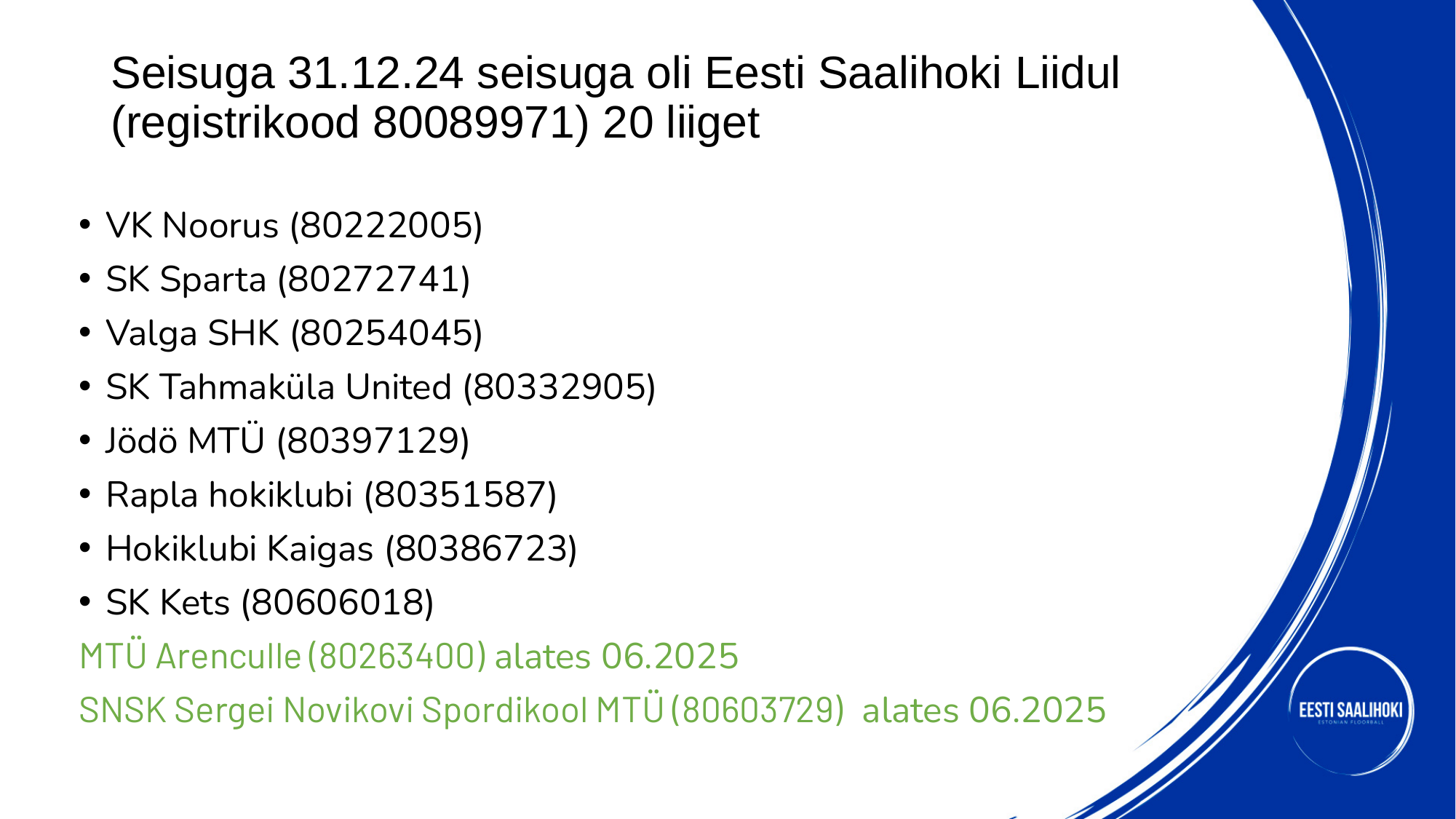

# Seisuga 31.12.24 seisuga oli Eesti Saalihoki Liidul (registrikood 80089971) 20 liiget
VK Noorus (80222005)
SK Sparta (80272741)
Valga SHK (80254045)
SK Tahmaküla United (80332905)
Jödö MTÜ (80397129)
Rapla hokiklubi (80351587)
Hokiklubi Kaigas (80386723)
SK Kets (80606018)
MTÜ Arenculle (80263400) alates 06.2025
SNSK Sergei Novikovi Spordikool MTÜ (80603729)  alates 06.2025